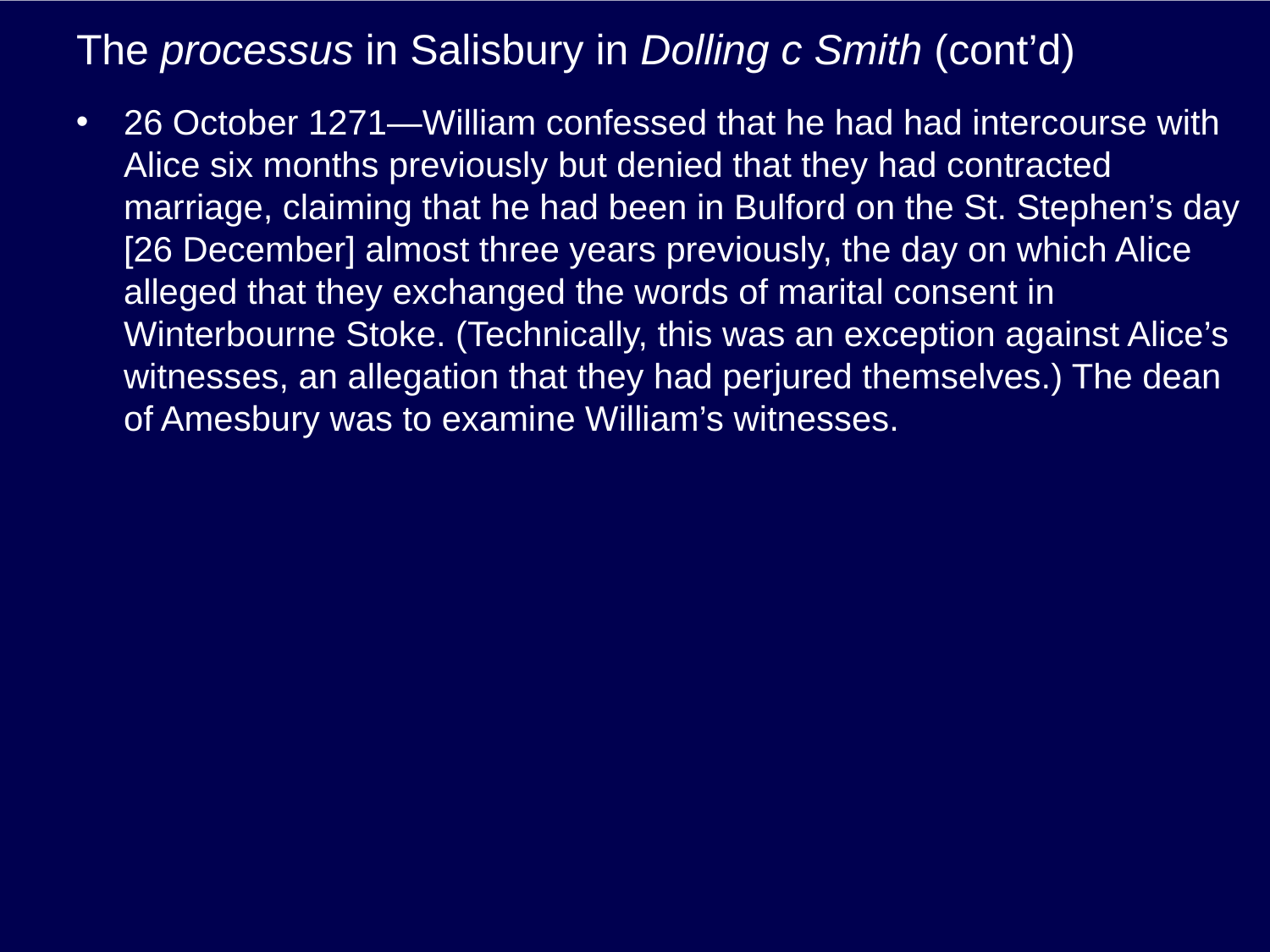

# The processus in Salisbury in Dolling c Smith (cont’d)
26 October 1271—William confessed that he had had intercourse with Alice six months previously but denied that they had contracted marriage, claiming that he had been in Bulford on the St. Stephen’s day [26 December] almost three years previously, the day on which Alice alleged that they exchanged the words of marital consent in Winterbourne Stoke. (Technically, this was an exception against Alice’s witnesses, an allegation that they had perjured themselves.) The dean of Amesbury was to examine William’s witnesses.